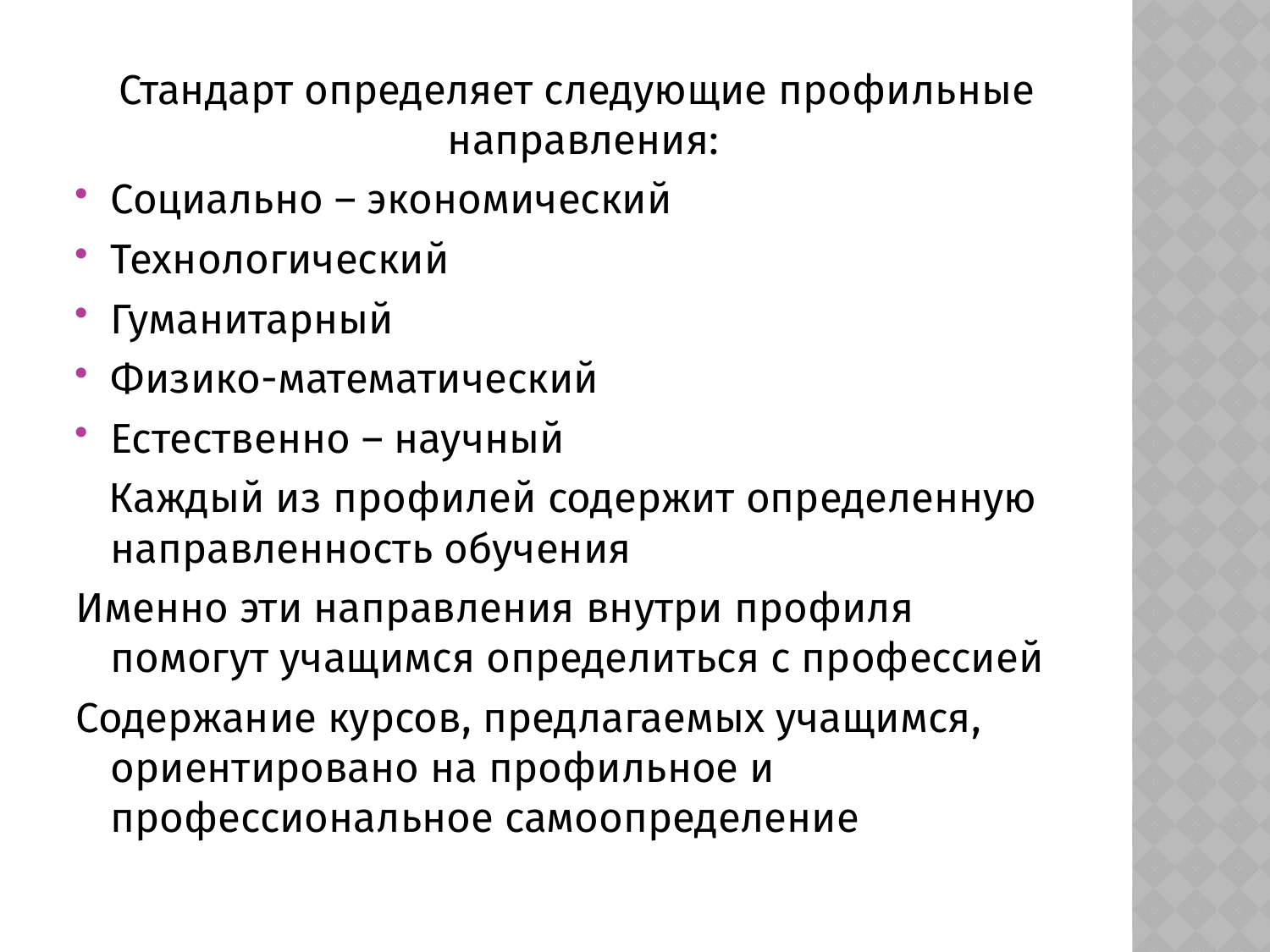

Стандарт определяет следующие профильные направления:
Социально – экономический
Технологический
Гуманитарный
Физико-математический
Естественно – научный
   Каждый из профилей содержит определенную направленность обучения
Именно эти направления внутри профиля помогут учащимся определиться с профессией
Содержание курсов, предлагаемых учащимся, ориентировано на профильное и профессиональное самоопределение